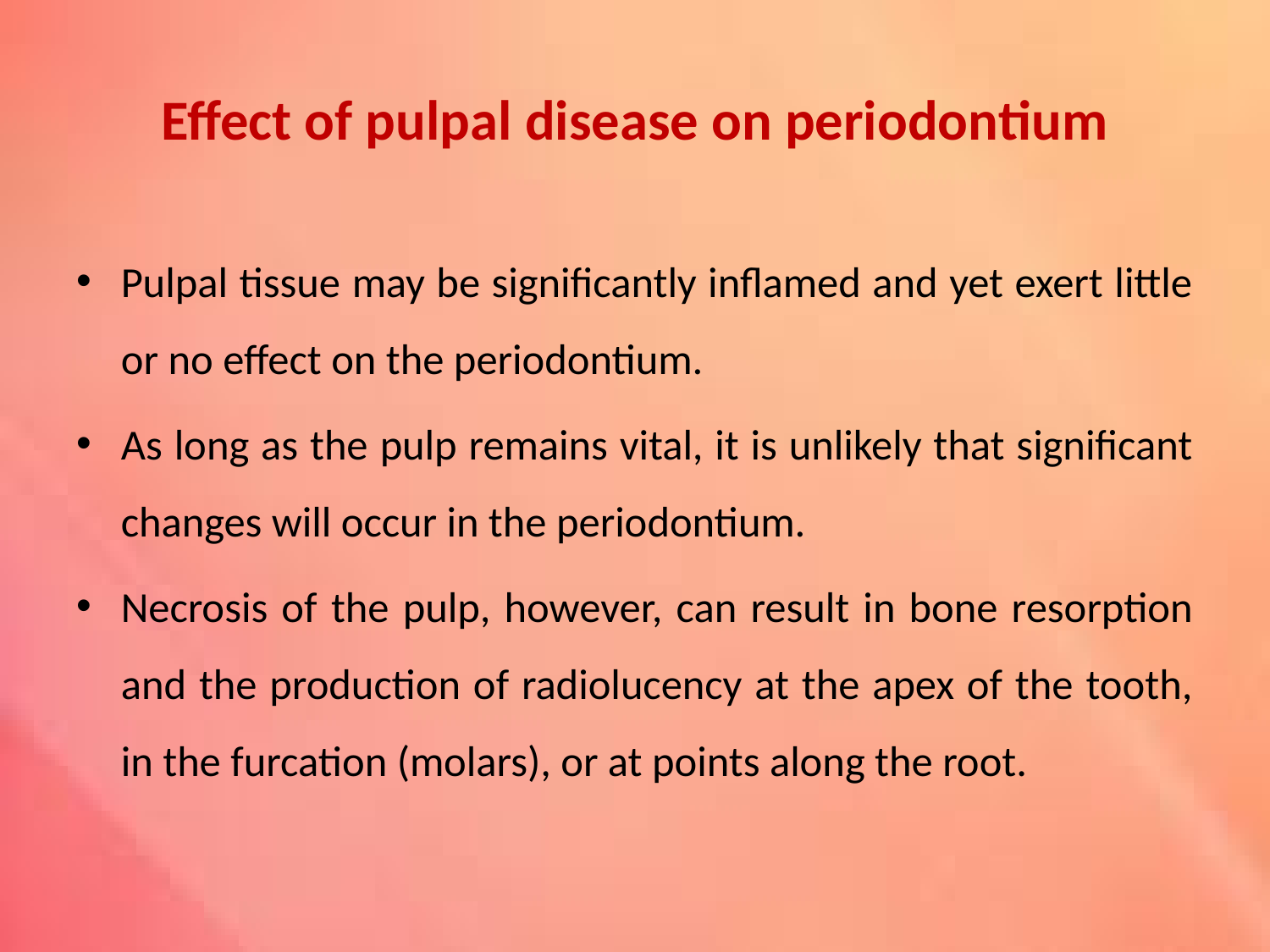

# Effect of pulpal disease on periodontium
Pulpal tissue may be significantly inflamed and yet exert little or no effect on the periodontium.
As long as the pulp remains vital, it is unlikely that significant changes will occur in the periodontium.
Necrosis of the pulp, however, can result in bone resorption and the production of radiolucency at the apex of the tooth, in the furcation (molars), or at points along the root.